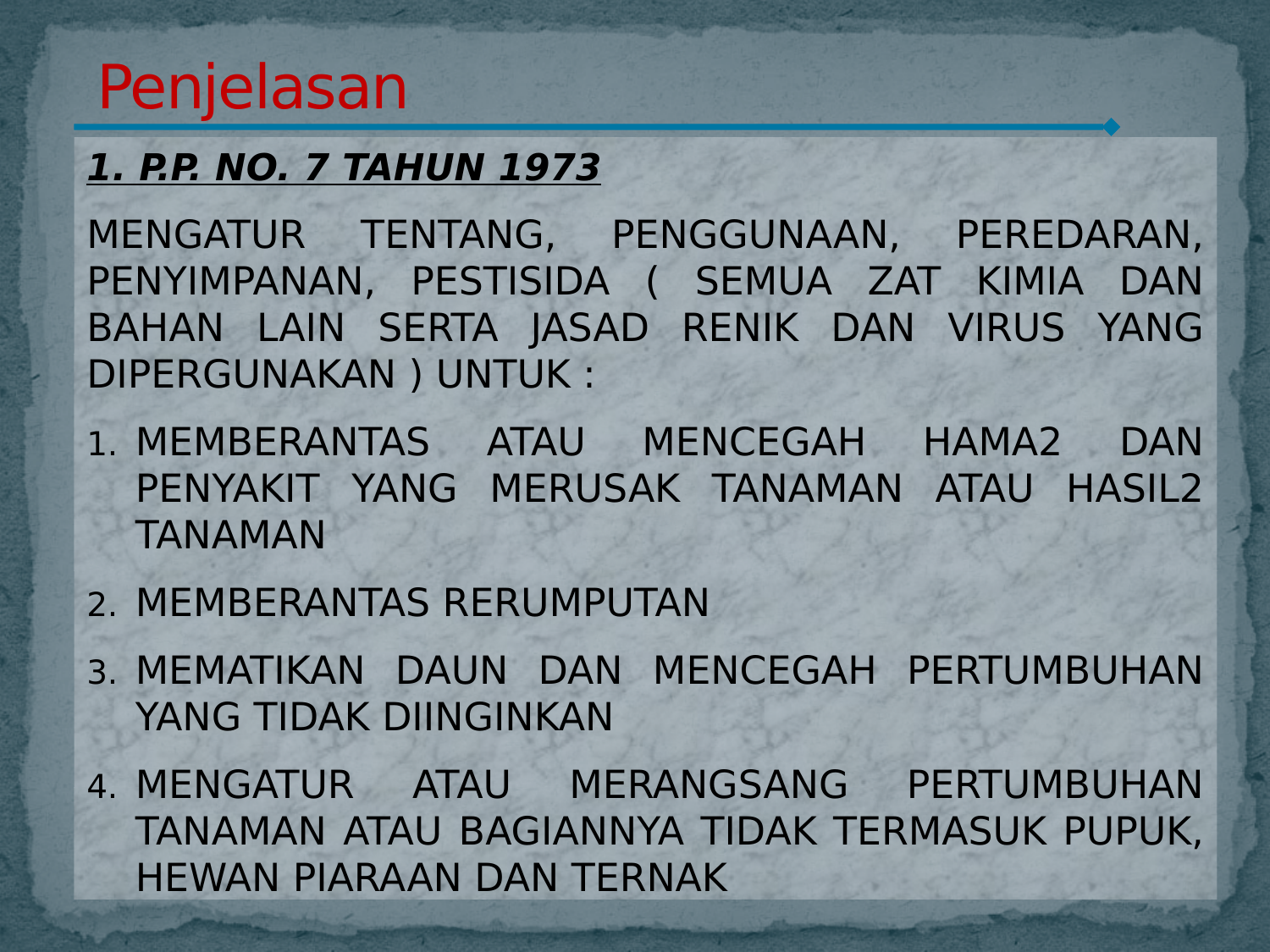

# Penjelasan

1. P.P. NO. 7 TAHUN 1973
MENGATUR TENTANG, PENGGUNAAN, PEREDARAN, PENYIMPANAN, PESTISIDA ( SEMUA ZAT KIMIA DAN BAHAN LAIN SERTA JASAD RENIK DAN VIRUS YANG DIPERGUNAKAN ) UNTUK :
MEMBERANTAS ATAU MENCEGAH HAMA2 DAN PENYAKIT YANG MERUSAK TANAMAN ATAU HASIL2 TANAMAN
MEMBERANTAS RERUMPUTAN
MEMATIKAN DAUN DAN MENCEGAH PERTUMBUHAN YANG TIDAK DIINGINKAN
MENGATUR ATAU MERANGSANG PERTUMBUHAN TANAMAN ATAU BAGIANNYA TIDAK TERMASUK PUPUK, HEWAN PIARAAN DAN TERNAK